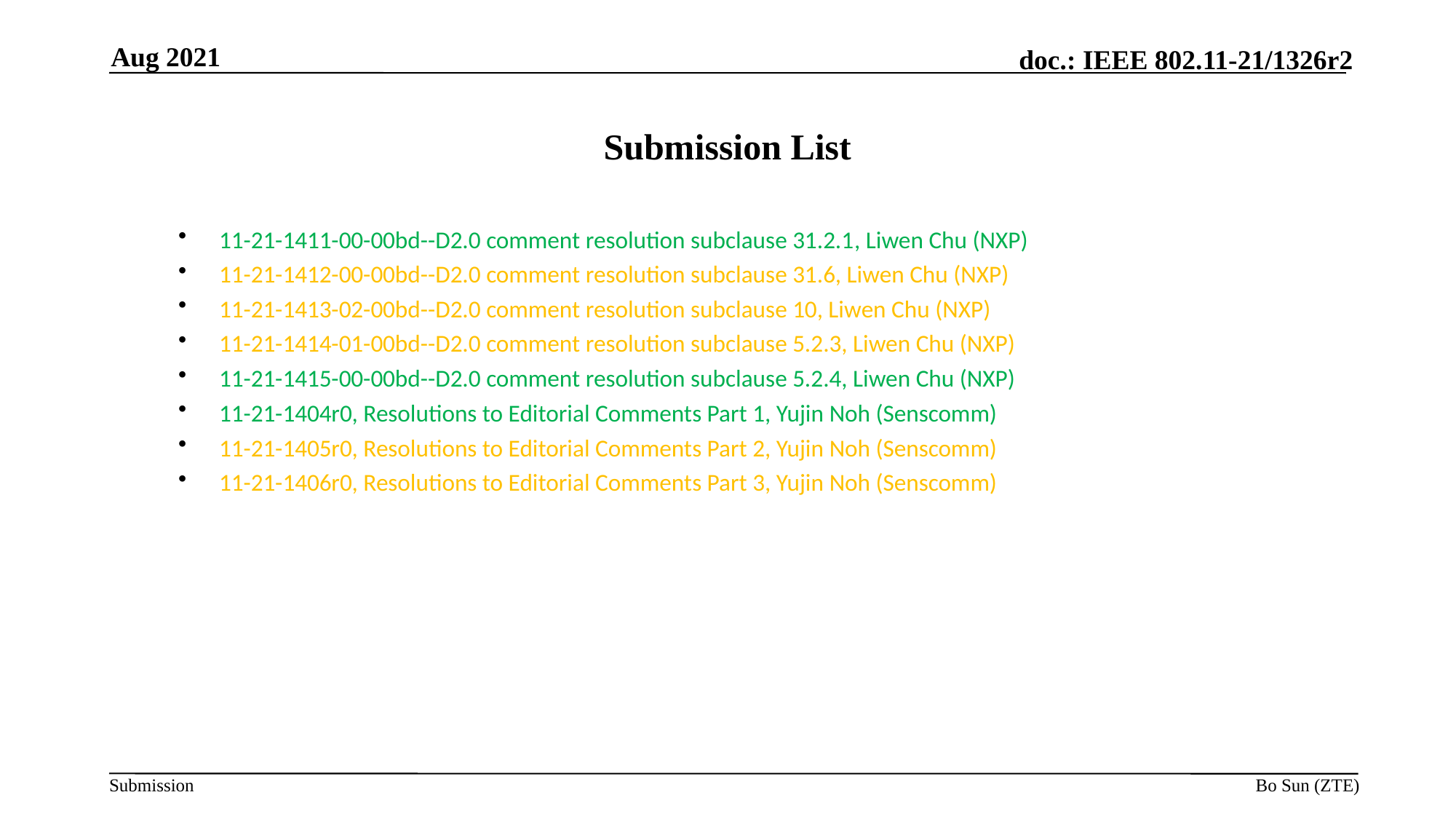

Aug 2021
# Submission List
11-21-1411-00-00bd--D2.0 comment resolution subclause 31.2.1, Liwen Chu (NXP)
11-21-1412-00-00bd--D2.0 comment resolution subclause 31.6, Liwen Chu (NXP)
11-21-1413-02-00bd--D2.0 comment resolution subclause 10, Liwen Chu (NXP)
11-21-1414-01-00bd--D2.0 comment resolution subclause 5.2.3, Liwen Chu (NXP)
11-21-1415-00-00bd--D2.0 comment resolution subclause 5.2.4, Liwen Chu (NXP)
11-21-1404r0, Resolutions to Editorial Comments Part 1, Yujin Noh (Senscomm)
11-21-1405r0, Resolutions to Editorial Comments Part 2, Yujin Noh (Senscomm)
11-21-1406r0, Resolutions to Editorial Comments Part 3, Yujin Noh (Senscomm)

Bo Sun (ZTE)